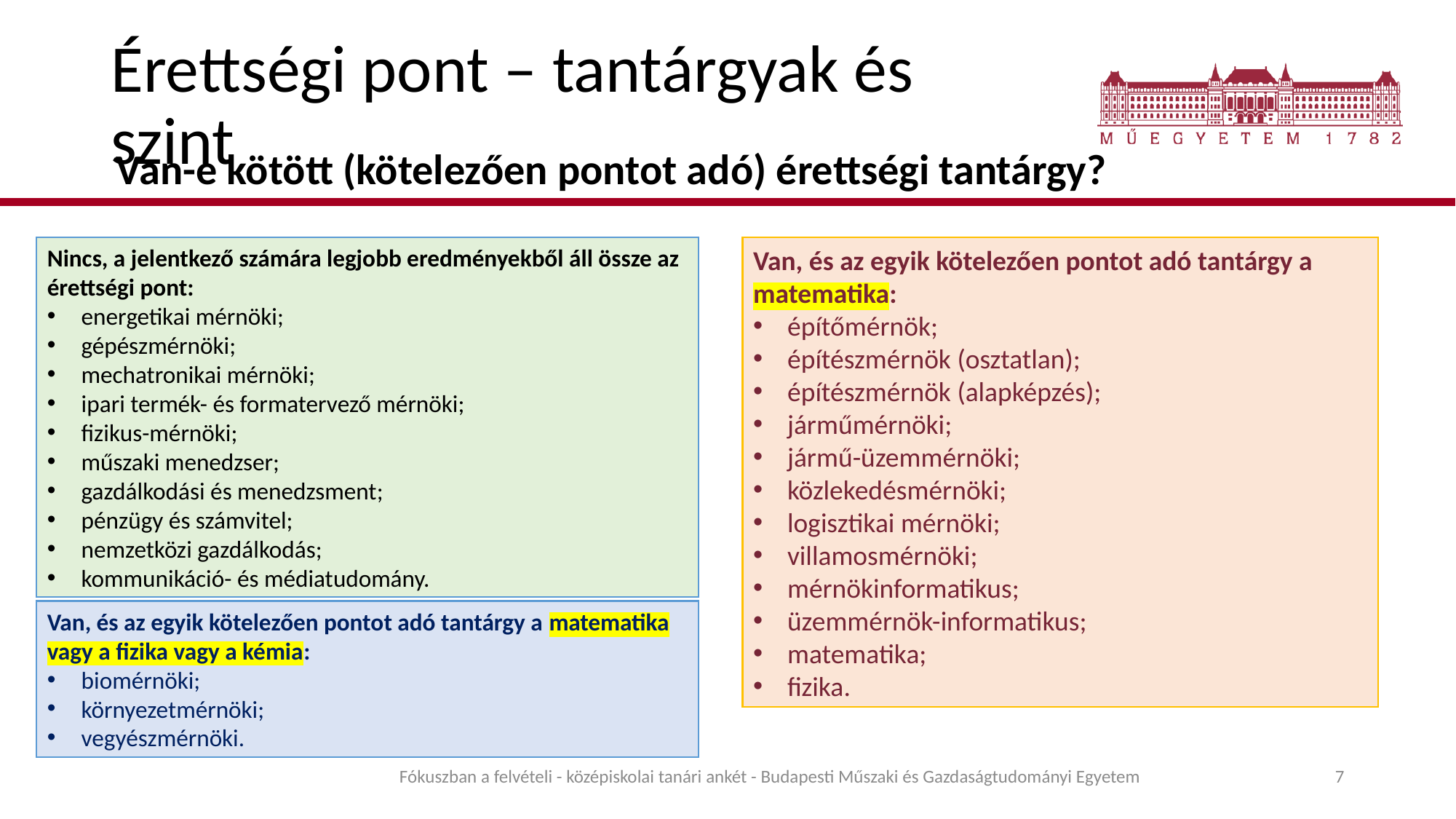

# Érettségi pont – tantárgyak és szint
Van-e kötött (kötelezően pontot adó) érettségi tantárgy?

Nincs, a jelentkező számára legjobb eredményekből áll össze az érettségi pont:
energetikai mérnöki;
gépészmérnöki;
mechatronikai mérnöki;
ipari termék- és formatervező mérnöki;
fizikus-mérnöki;
műszaki menedzser;
gazdálkodási és menedzsment;
pénzügy és számvitel;
nemzetközi gazdálkodás;
kommunikáció- és médiatudomány.
Van, és az egyik kötelezően pontot adó tantárgy a matematika:
építőmérnök;
építészmérnök (osztatlan);
építészmérnök (alapképzés);
járműmérnöki;
jármű-üzemmérnöki;
közlekedésmérnöki;
logisztikai mérnöki;
villamosmérnöki;
mérnökinformatikus;
üzemmérnök-informatikus;
matematika;
fizika.
Van, és az egyik kötelezően pontot adó tantárgy a matematika vagy a fizika vagy a kémia:
biomérnöki;
környezetmérnöki;
vegyészmérnöki.
Fókuszban a felvételi - középiskolai tanári ankét - Budapesti Műszaki és Gazdaságtudományi Egyetem
7